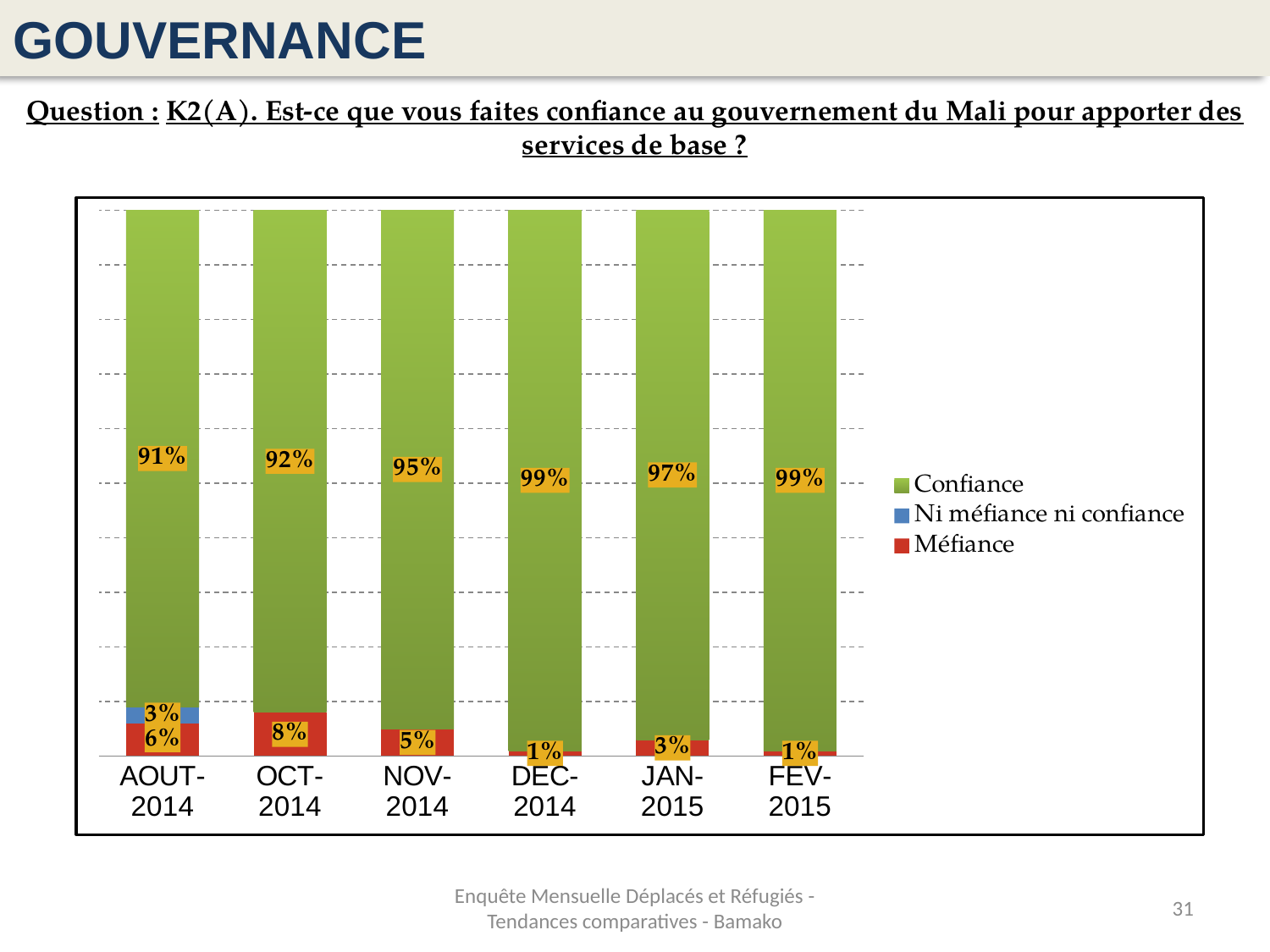

GOUVERNANCE
Question : K2(A). Est-ce que vous faites confiance au gouvernement du Mali pour apporter des services de base ?

### Chart

| Category | Méfiance | Ni méfiance ni confiance | Confiance |
|---|---|---|---|
| AOUT-2014 | 0.06000000000000003 | 0.030000000000000002 | 0.91 |
| OCT-2014 | 0.08000000000000004 | 0.0 | 0.92 |
| NOV-2014 | 0.05 | 0.0 | 0.9500000000000006 |
| DEC-2014 | 0.010000000000000005 | 0.0 | 0.99 |
| JAN-2015 | 0.030000000000000002 | 0.0 | 0.9700000000000006 |
| FEV-2015 | 0.010000000000000005 | 0.0 | 0.99 |
Enquête Mensuelle Déplacés et Réfugiés - Tendances comparatives - Bamako
31